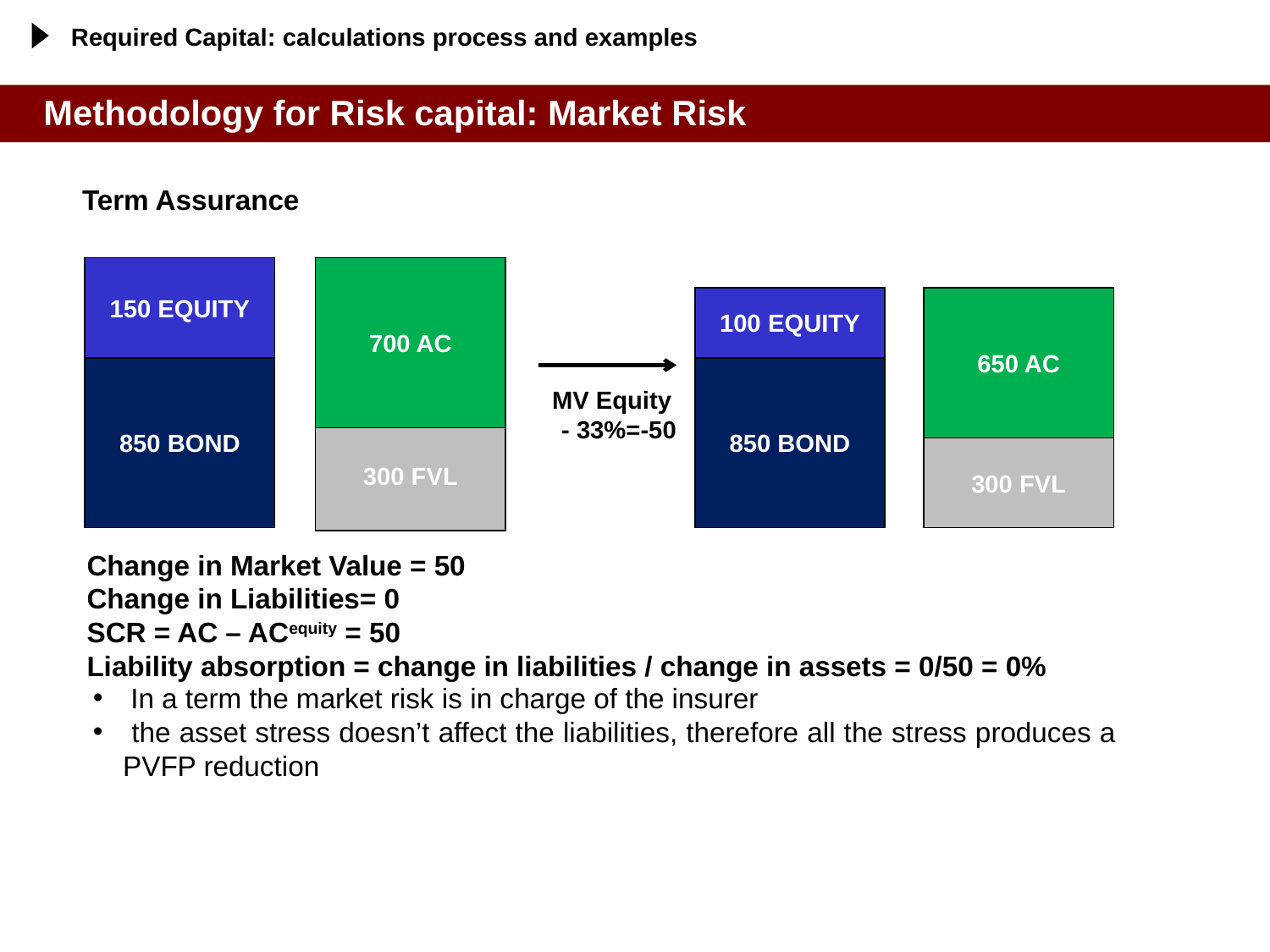

Required Capital: calculations process and examples

Methodology for Risk capital: Market Risk
Term Assurance
150 EQUITY
700 AC
100 EQUITY
650 AC
850 BOND
850 BOND
MV Equity
- 33%=-50
300 FVL
300 FVL
Change in Market Value = 50
Change in Liabilities= 0
SCR = AC – ACequity = 50
Liability absorption = change in liabilities / change in assets = 0/50 = 0%
 In a term the market risk is in charge of the insurer
 the asset stress doesn’t affect the liabilities, therefore all the stress produces a PVFP reduction